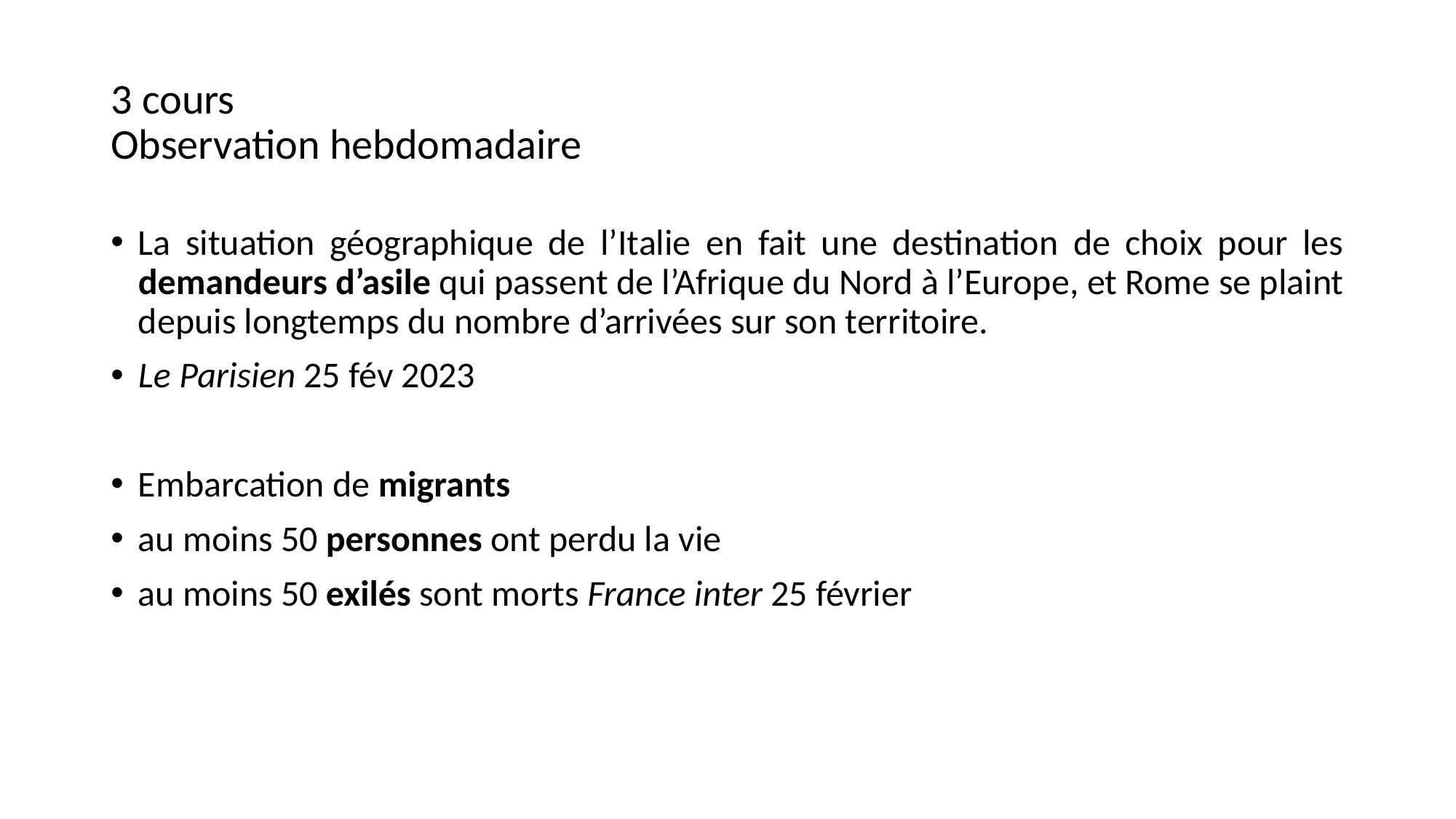

# 3 cours Observation hebdomadaire
La situation géographique de l’Italie en fait une destination de choix pour les demandeurs d’asile qui passent de l’Afrique du Nord à l’Europe, et Rome se plaint depuis longtemps du nombre d’arrivées sur son territoire.
Le Parisien 25 fév 2023

Embarcation de migrants
au moins 50 personnes ont perdu la vie
au moins 50 exilés sont morts France inter 25 février